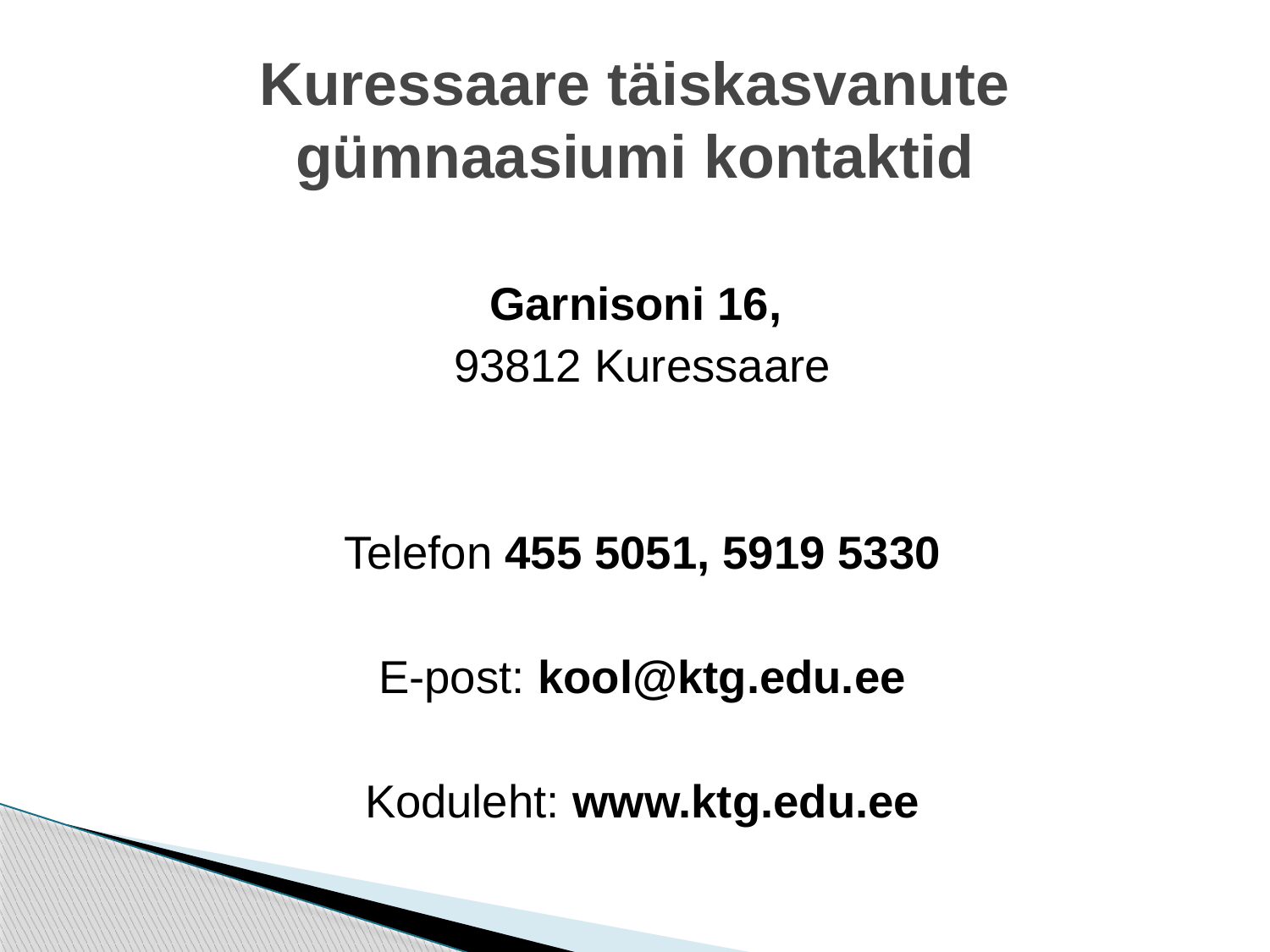

# Kuressaare täiskasvanute gümnaasiumi kontaktid

Garnisoni 16,
93812 Kuressaare

Telefon 455 5051, 5919 5330

E-post: kool@ktg.edu.ee

Koduleht: www.ktg.edu.ee